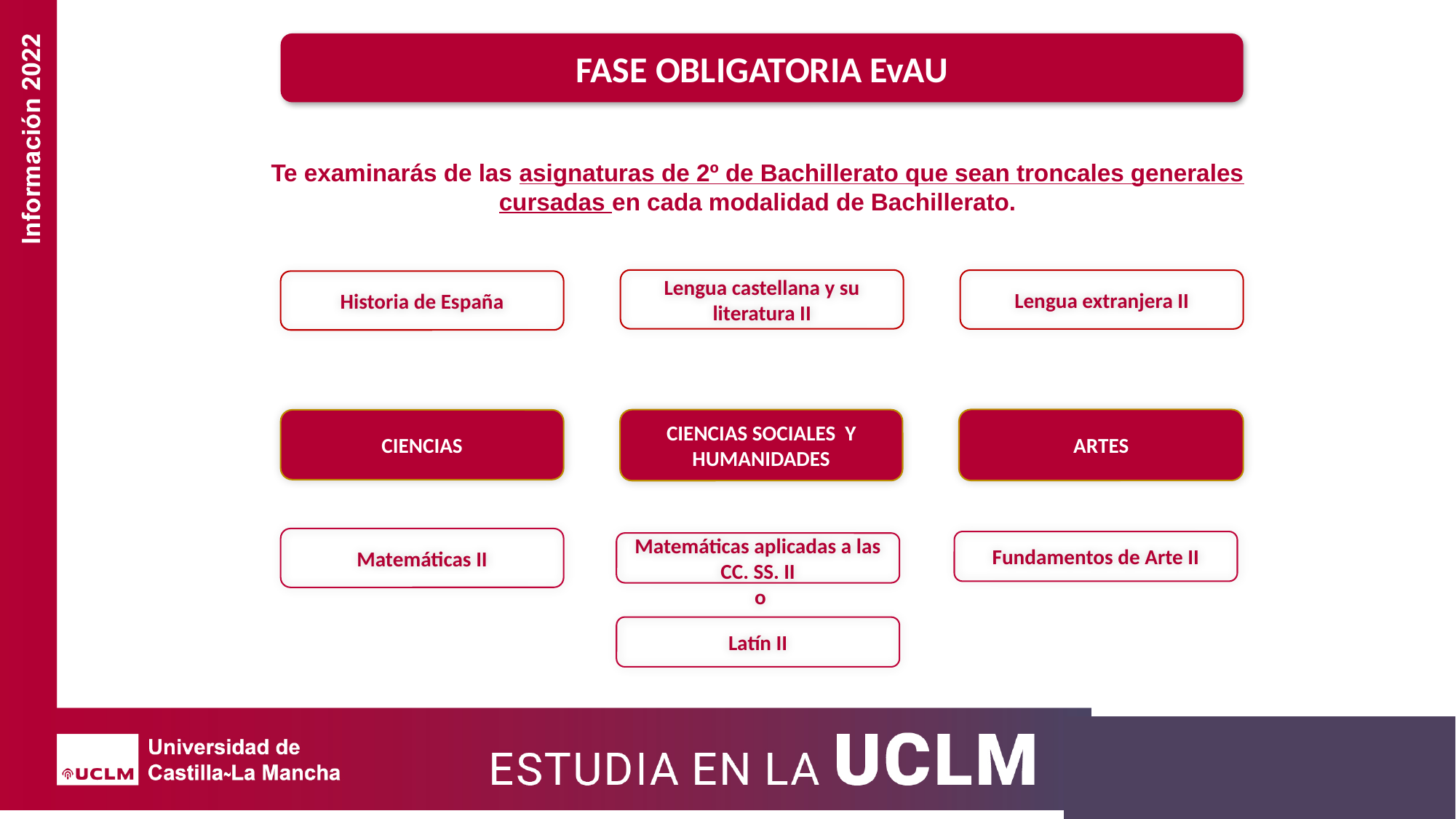

FASE OBLIGATORIA EvAU

Te examinarás de las asignaturas de 2º de Bachillerato que sean troncales generales cursadas en cada modalidad de Bachillerato.

Lengua castellana y su literatura II

Lengua extranjera II

Historia de España

ARTES

CIENCIAS SOCIALES  Y HUMANIDADES

CIENCIAS

Matemáticas II

Fundamentos de Arte II

Matemáticas aplicadas a las CC. SS. II
 o

Latín II